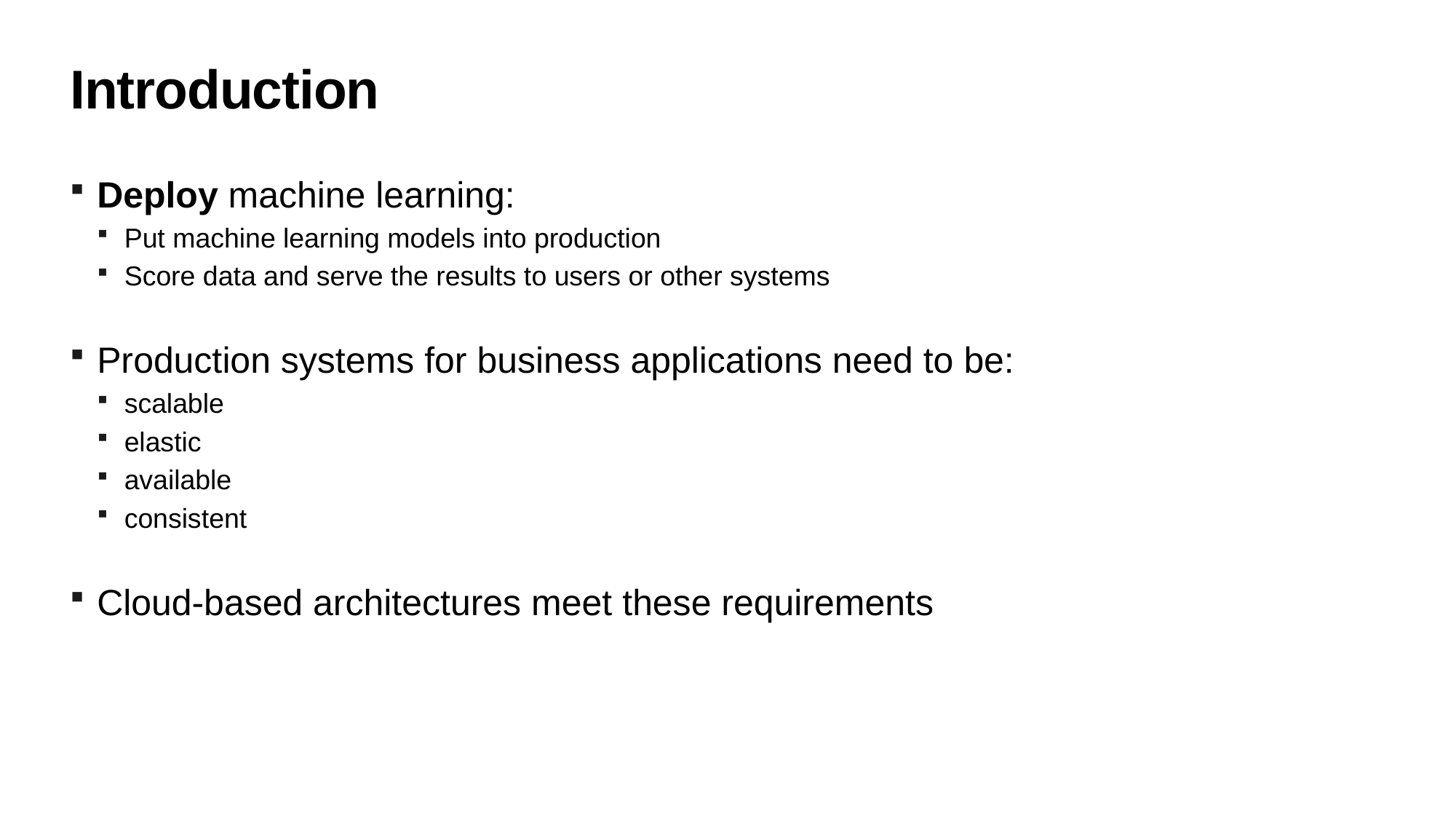

# Introduction
Deploy machine learning:
Put machine learning models into production
Score data and serve the results to users or other systems

Production systems for business applications need to be:
scalable
elastic
available
consistent

Cloud-based architectures meet these requirements